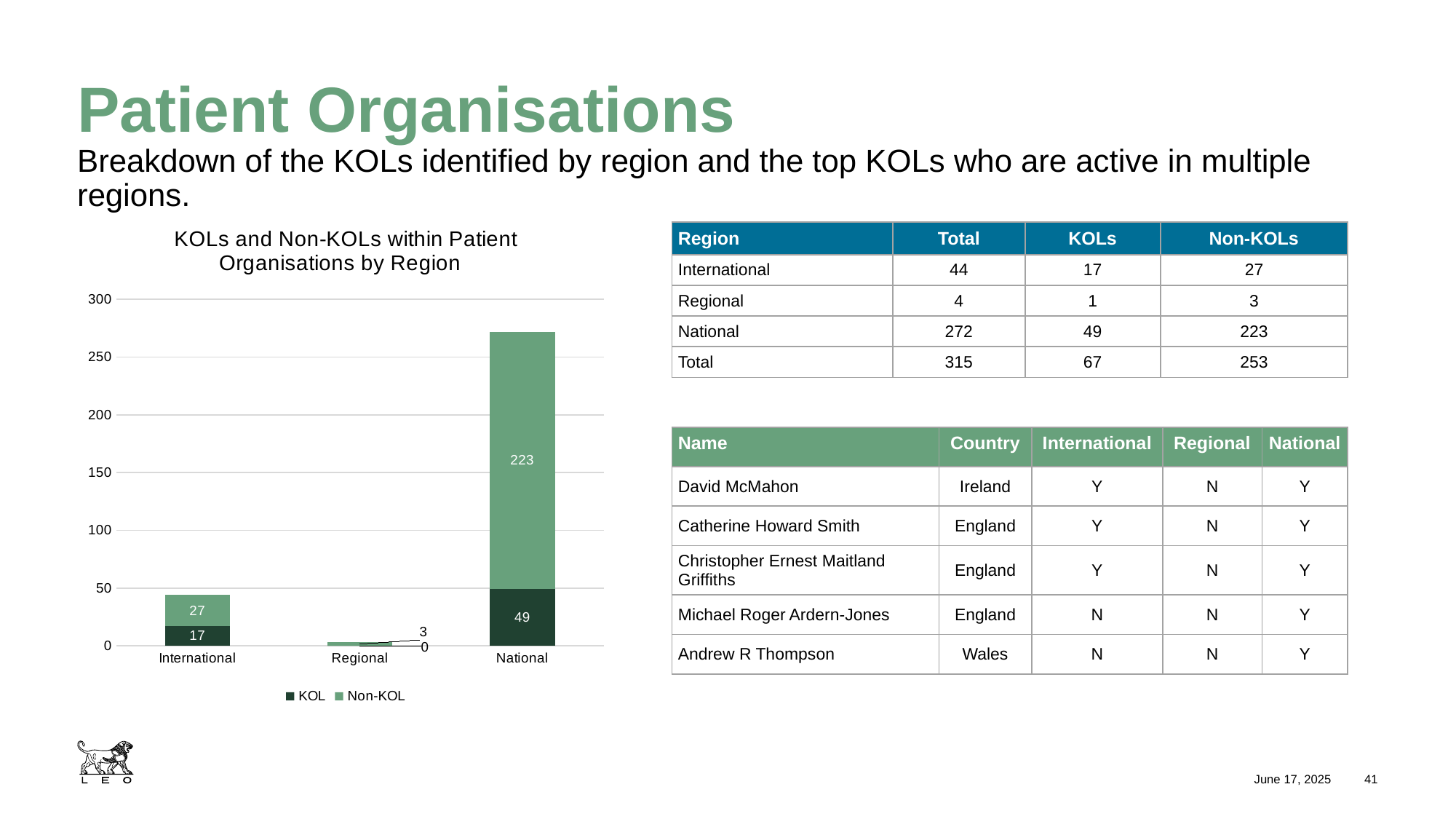

# Patient Organisations
Breakdown of the KOLs identified by region and the top KOLs who are active in multiple regions.

### Chart: KOLs and Non-KOLs within Patient Organisations by Region

| Category | KOL | Non-KOL |
|---|---|---|
| International​ | 17.0 | 27.0 |
| Regional​ | 0.0 | 3.0 |
| National​ | 49.0 | 223.0 |
| Region​ | Total​ | KOLs​ | Non-KOLs​ |
| --- | --- | --- | --- |
| International​ | 44 | 17 | 27 |
| Regional​ | 4​ | 1​ | 3 |
| National​ | 272 | 49 | 223 |
| Total​ | 315 | 67 | 253 |
| Name​ | Country​ | International​ | Regional​ | National​ |
| --- | --- | --- | --- | --- |
| David McMahon | Ireland | Y​ | N​ | Y​ |
| Catherine Howard Smith | England​ | Y​ | N​ | Y​ |
| Christopher Ernest Maitland Griffiths | England​ | Y​ | N​ | Y​ |
| Michael Roger Ardern-Jones | England​ | N | N​ | Y​ |
| Andrew R Thompson | Wales​ | N | N​ | Y​ |
June 17, 2025
41